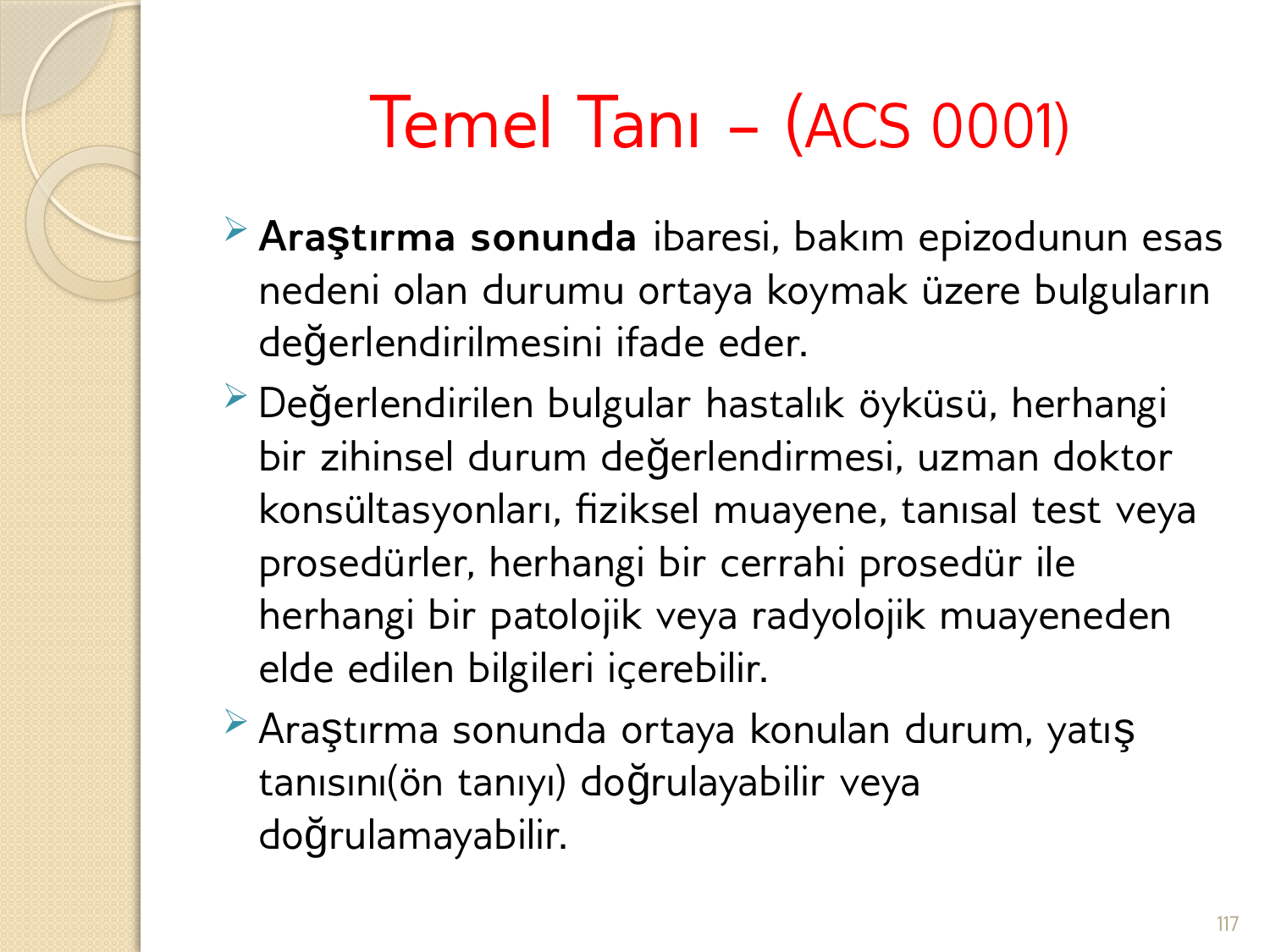

# Temel Tanı – (ACS 0001)
Araştırma sonunda ibaresi, bakım epizodunun esas nedeni olan durumu ortaya koymak üzere bulguların değerlendirilmesini ifade eder.
Değerlendirilen bulgular hastalık öyküsü, herhangi bir zihinsel durum değerlendirmesi, uzman doktor konsültasyonları, fiziksel muayene, tanısal test veya prosedürler, herhangi bir cerrahi prosedür ile herhangi bir patolojik veya radyolojik muayeneden elde edilen bilgileri içerebilir.
Araştırma sonunda ortaya konulan durum, yatış tanısını(ön tanıyı) doğrulayabilir veya doğrulamayabilir.

117